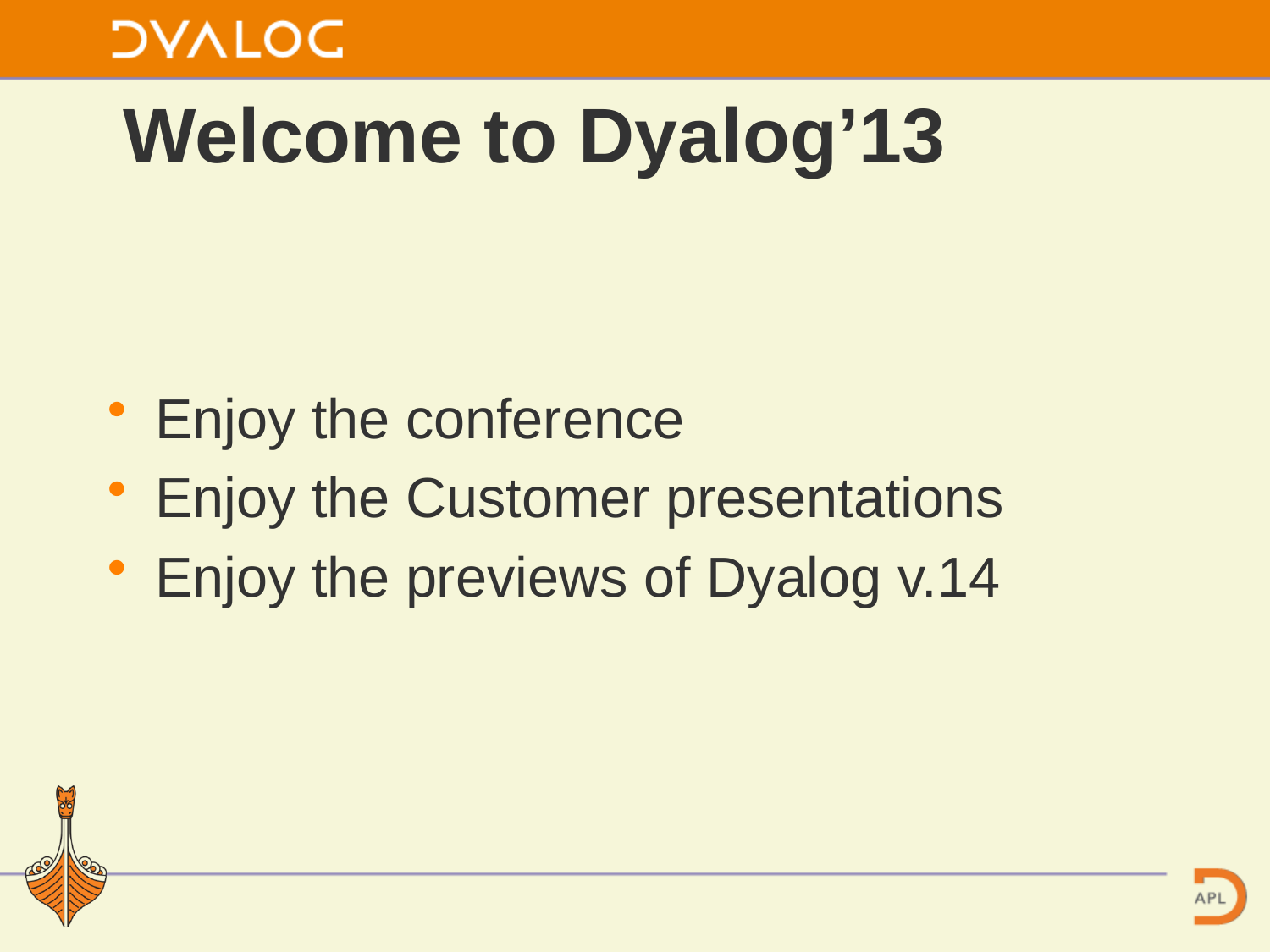

# Welcome to Dyalog’13
Enjoy the conference
Enjoy the Customer presentations
Enjoy the previews of Dyalog v.14